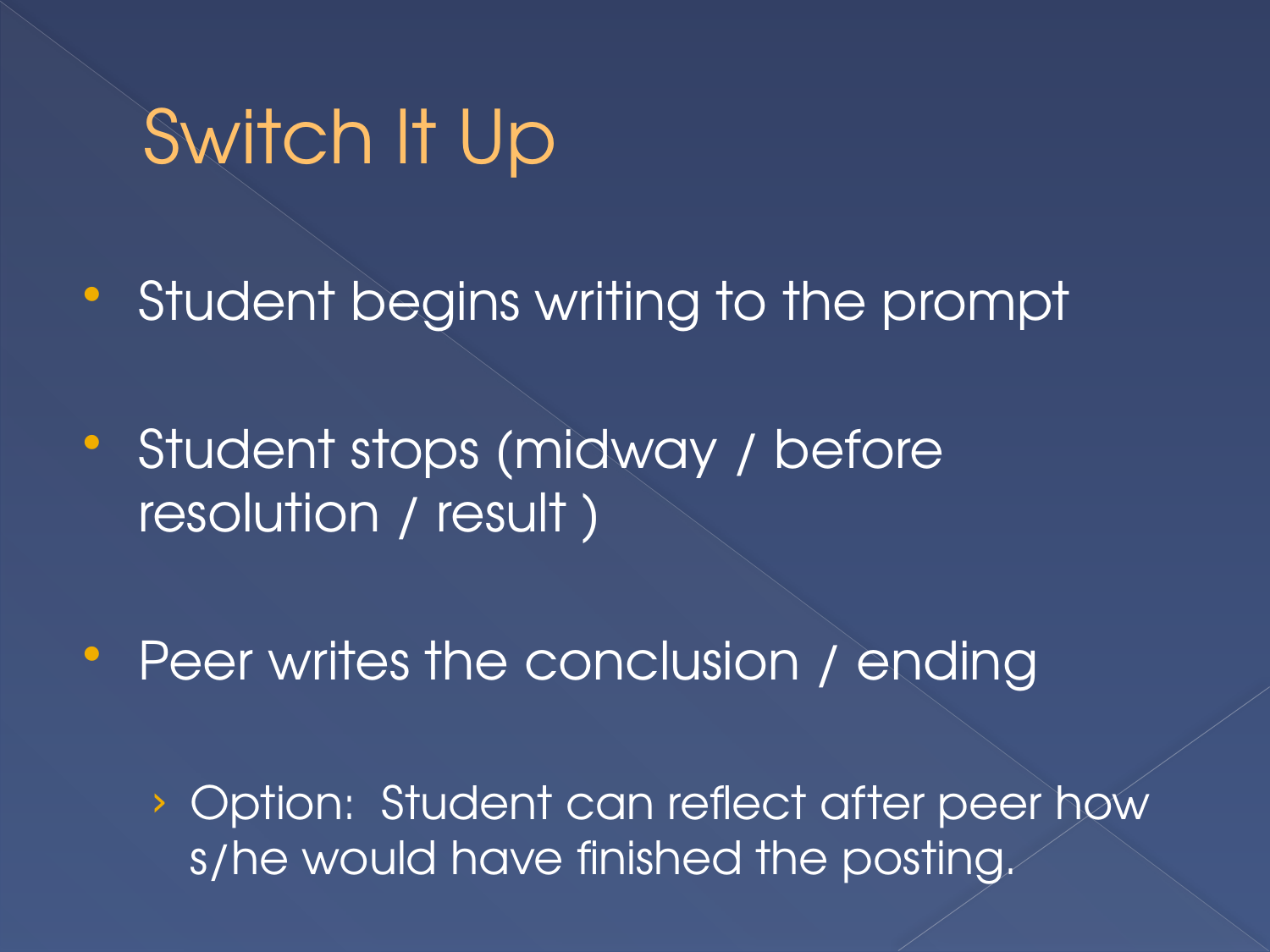

# Switch It Up
Student begins writing to the prompt

Student stops (midway / before resolution / result )

Peer writes the conclusion / ending

Option:  Student can reflect after peer how s/he would have finished the posting.